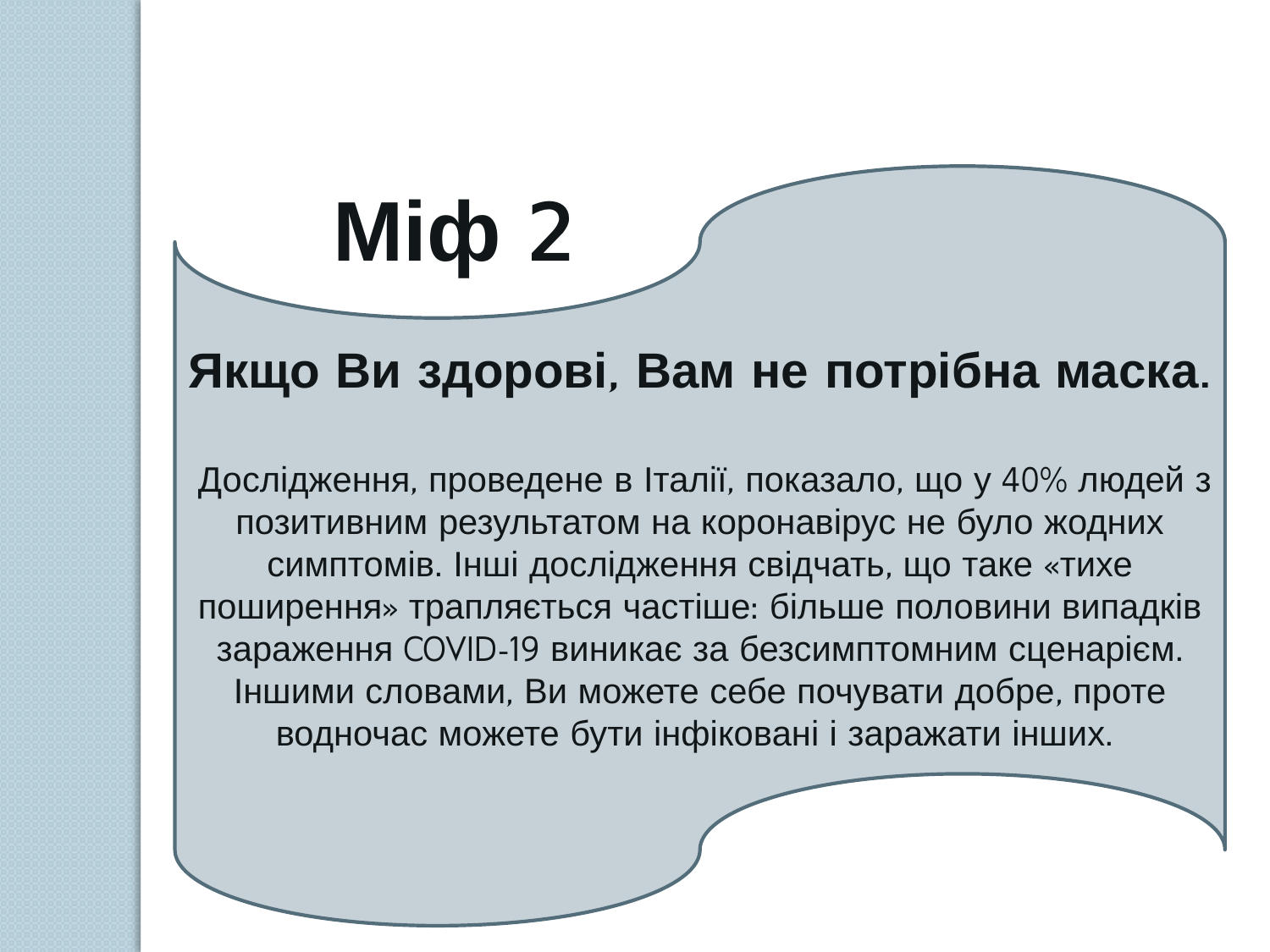

Якщо Ви здорові, Вам не потрібна маска.

 Дослідження, проведене в Італії, показало, що у 40% людей з позитивним результатом на коронавірус не було жодних симптомів. Інші дослідження свідчать, що таке «тихе поширення» трапляється частіше: більше половини випадків зараження COVID-19 виникає за безсимптомним сценарієм. Іншими словами, Ви можете себе почувати добре, проте водночас можете бути інфіковані і заражати інших.
Міф 2